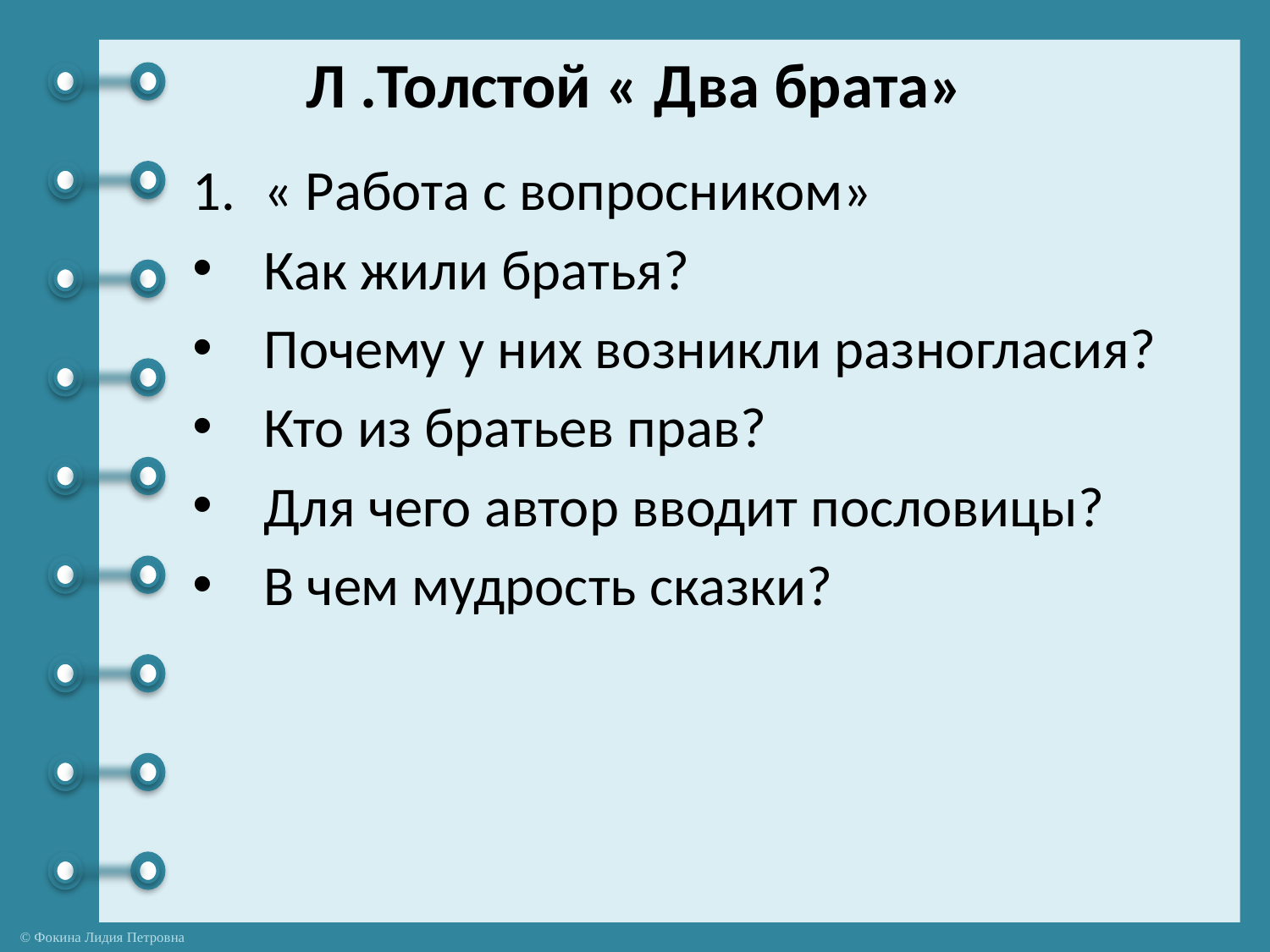

# Л .Толстой « Два брата»
« Работа с вопросником»
Как жили братья?
Почему у них возникли разногласия?
Кто из братьев прав?
Для чего автор вводит пословицы?
В чем мудрость сказки?